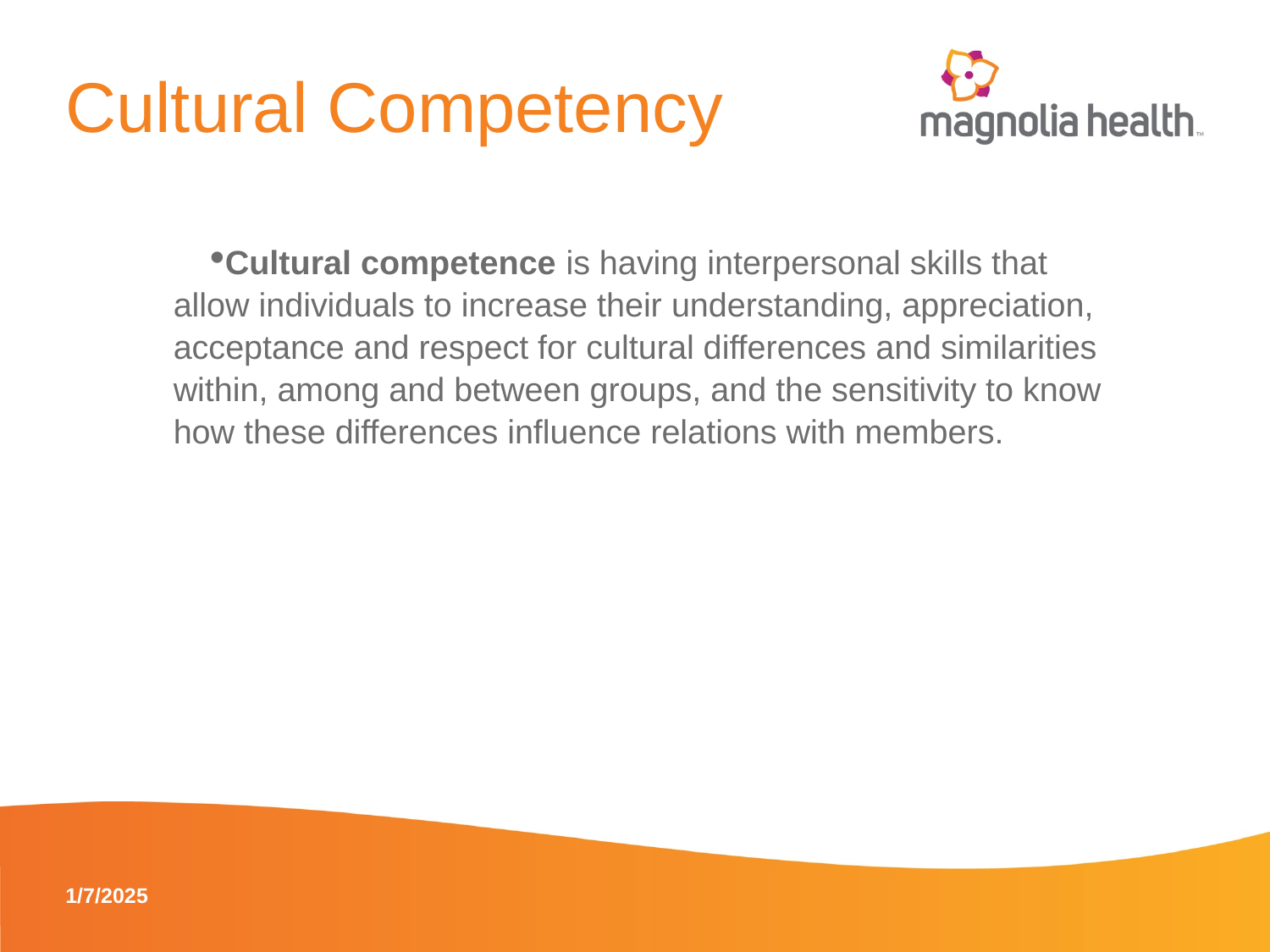

# Cultural Competency
Cultural competence is having interpersonal skills that allow individuals to increase their understanding, appreciation, acceptance and respect for cultural differences and similarities within, among and between groups, and the sensitivity to know how these differences influence relations with members.